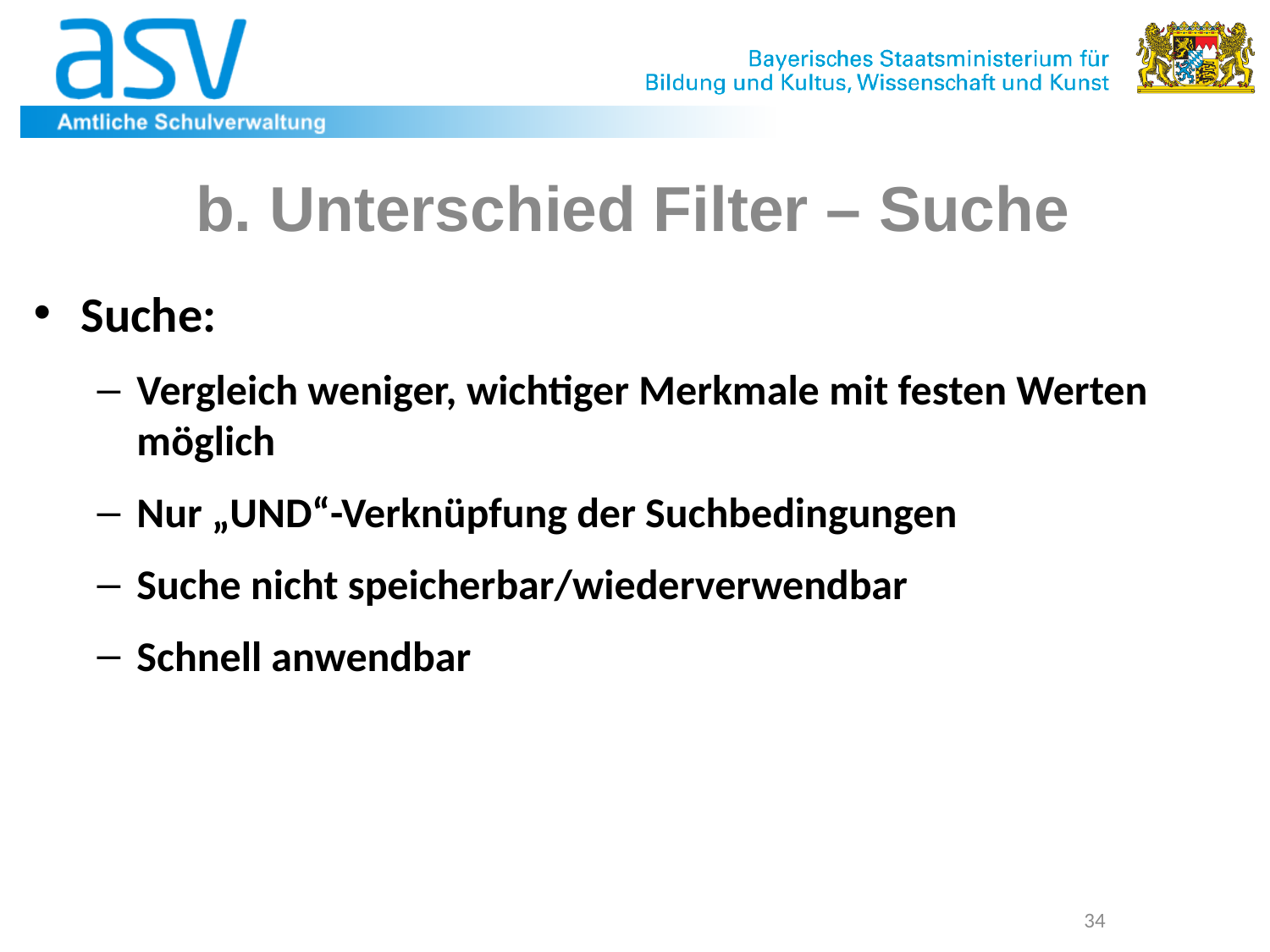

# b. Unterschied Filter – Suche
Suche:
Vergleich weniger, wichtiger Merkmale mit festen Werten möglich
Nur „UND“-Verknüpfung der Suchbedingungen
Suche nicht speicherbar/wiederverwendbar
Schnell anwendbar
34